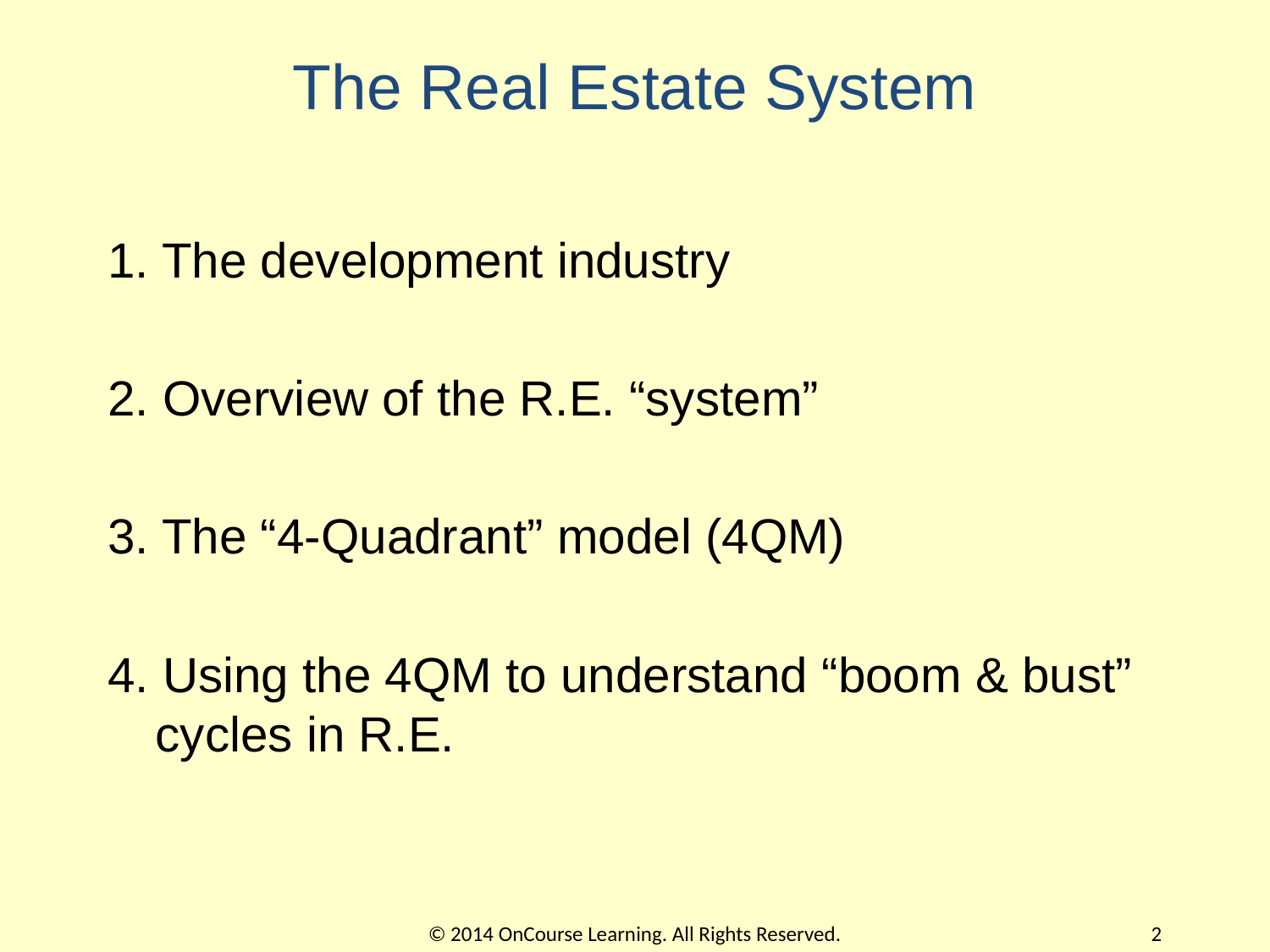

# The Real Estate System
1. The development industry

2. Overview of the R.E. “system”

3. The “4-Quadrant” model (4QM)

4. Using the 4QM to understand “boom & bust” cycles in R.E.

© 2014 OnCourse Learning. All Rights Reserved.
2